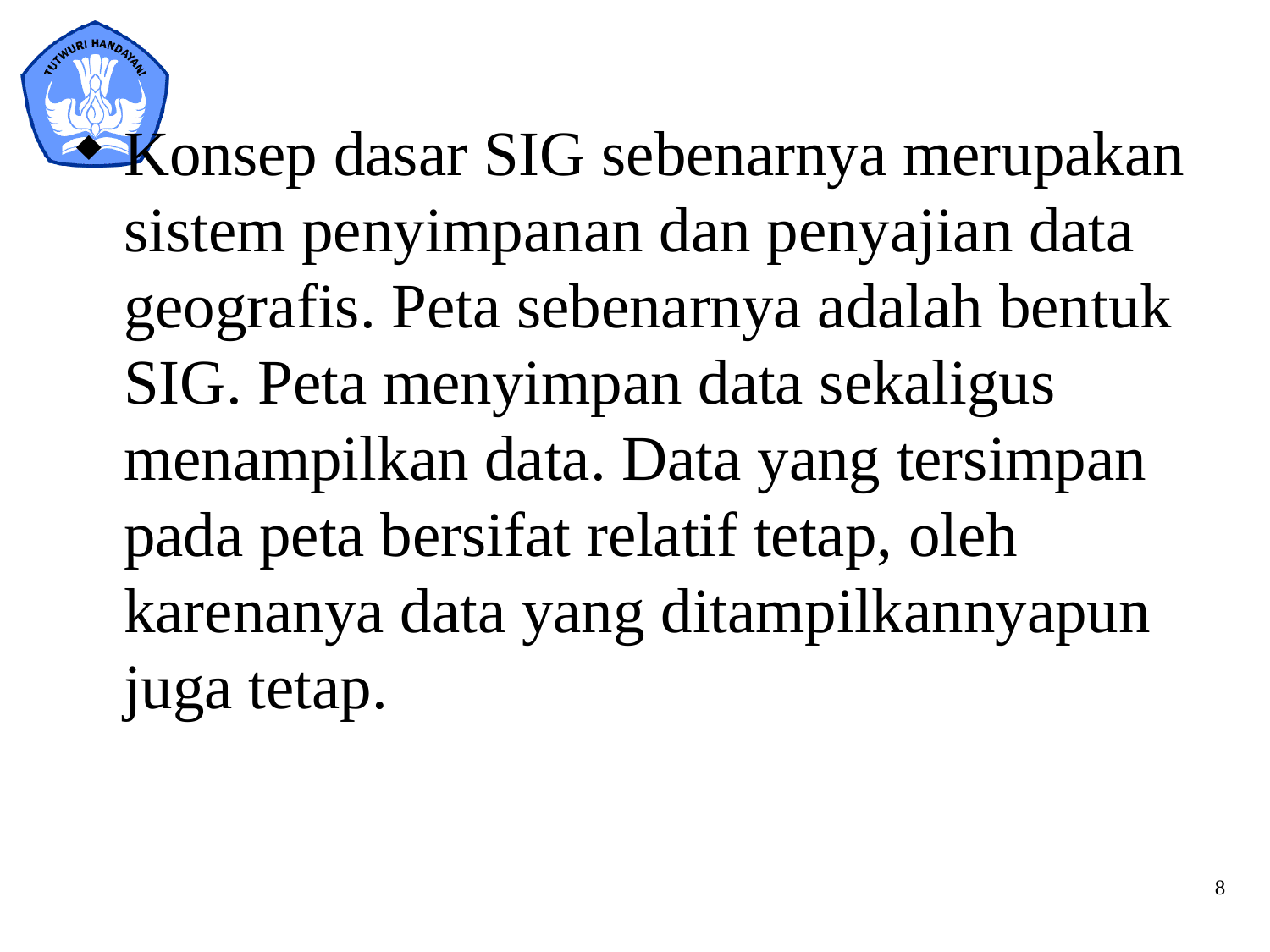

#
Konsep dasar SIG sebenarnya merupakan sistem penyimpanan dan penyajian data geografis. Peta sebenarnya adalah bentuk SIG. Peta menyimpan data sekaligus menampilkan data. Data yang tersimpan pada peta bersifat relatif tetap, oleh karenanya data yang ditampilkannyapun juga tetap.
8